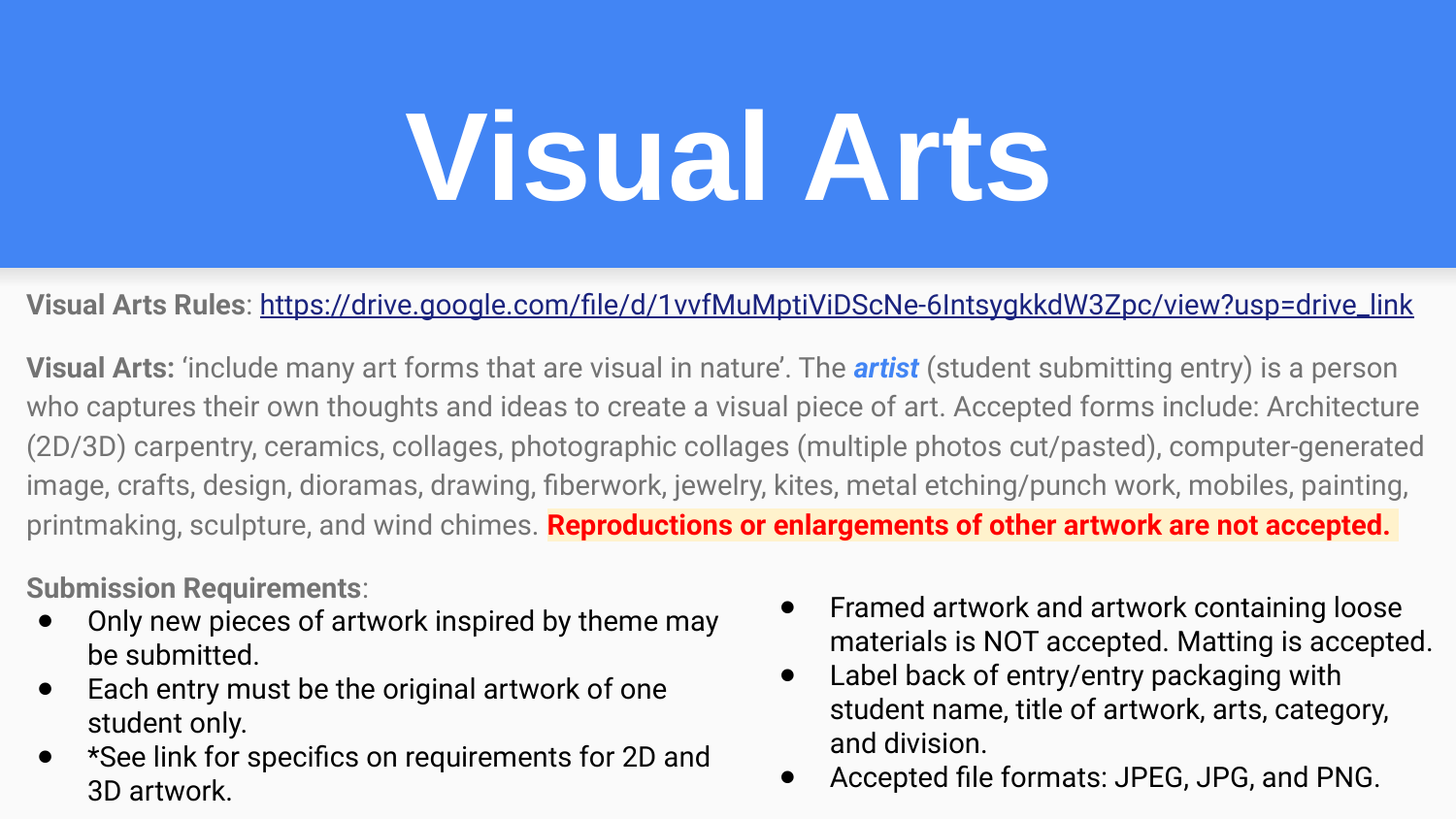

# Visual Arts
Visual Arts Rules: https://drive.google.com/file/d/1vvfMuMptiViDScNe-6IntsygkkdW3Zpc/view?usp=drive_link
Visual Arts: ‘include many art forms that are visual in nature’. The artist (student submitting entry) is a person who captures their own thoughts and ideas to create a visual piece of art. Accepted forms include: Architecture (2D/3D) carpentry, ceramics, collages, photographic collages (multiple photos cut/pasted), computer-generated image, crafts, design, dioramas, drawing, fiberwork, jewelry, kites, metal etching/punch work, mobiles, painting, printmaking, sculpture, and wind chimes. Reproductions or enlargements of other artwork are not accepted.
Submission Requirements:

Framed artwork and artwork containing loose materials is NOT accepted. Matting is accepted.
Label back of entry/entry packaging with student name, title of artwork, arts, category, and division.
Accepted file formats: JPEG, JPG, and PNG.
Only new pieces of artwork inspired by theme may be submitted.
Each entry must be the original artwork of one student only.
*See link for specifics on requirements for 2D and 3D artwork.